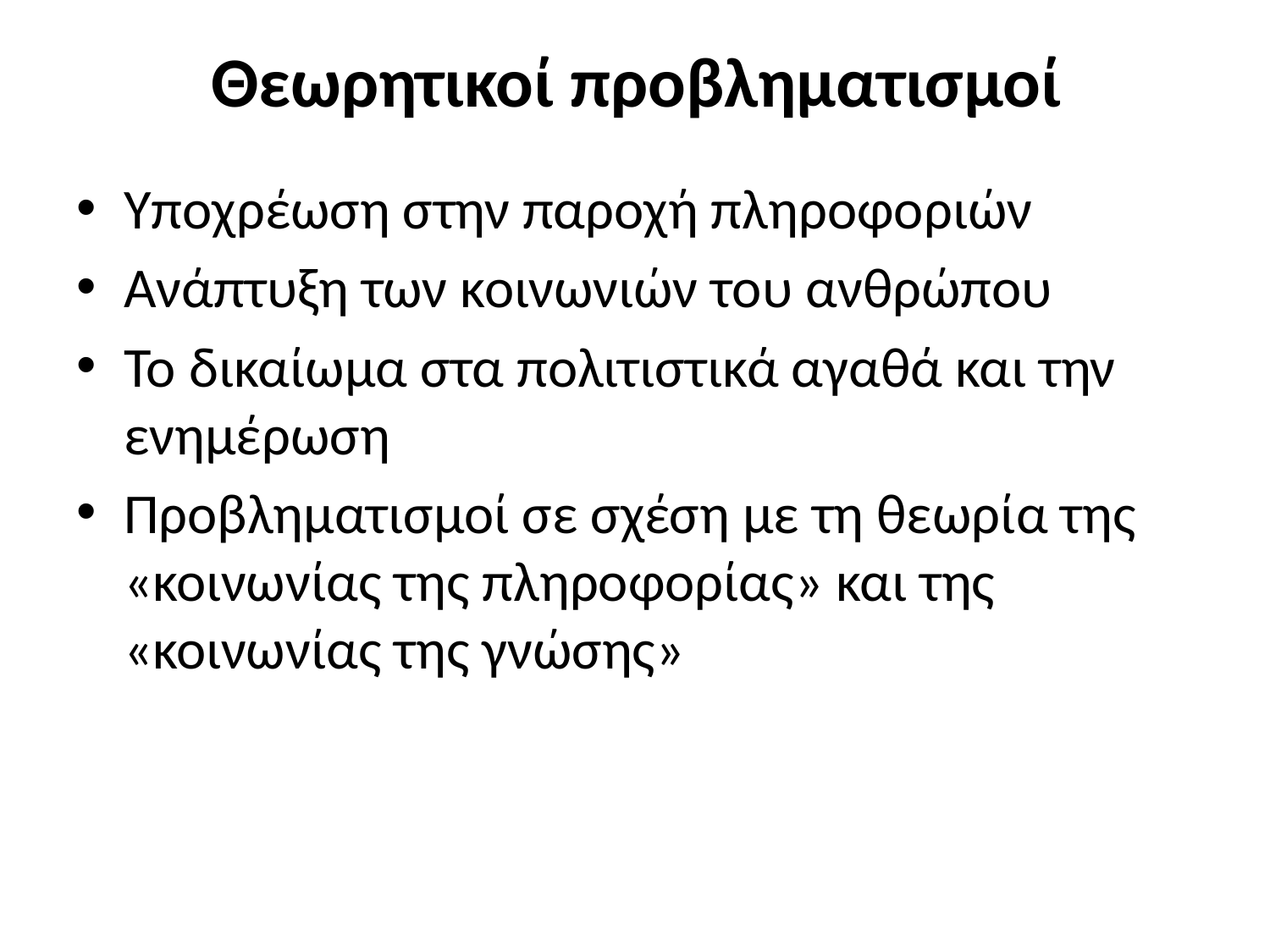

# Θεωρητικοί προβληματισμοί
Υποχρέωση στην παροχή πληροφοριών
Ανάπτυξη των κοινωνιών του ανθρώπου
Το δικαίωμα στα πολιτιστικά αγαθά και την ενημέρωση
Προβληματισμοί σε σχέση με τη θεωρία της «κοινωνίας της πληροφορίας» και της «κοινωνίας της γνώσης»